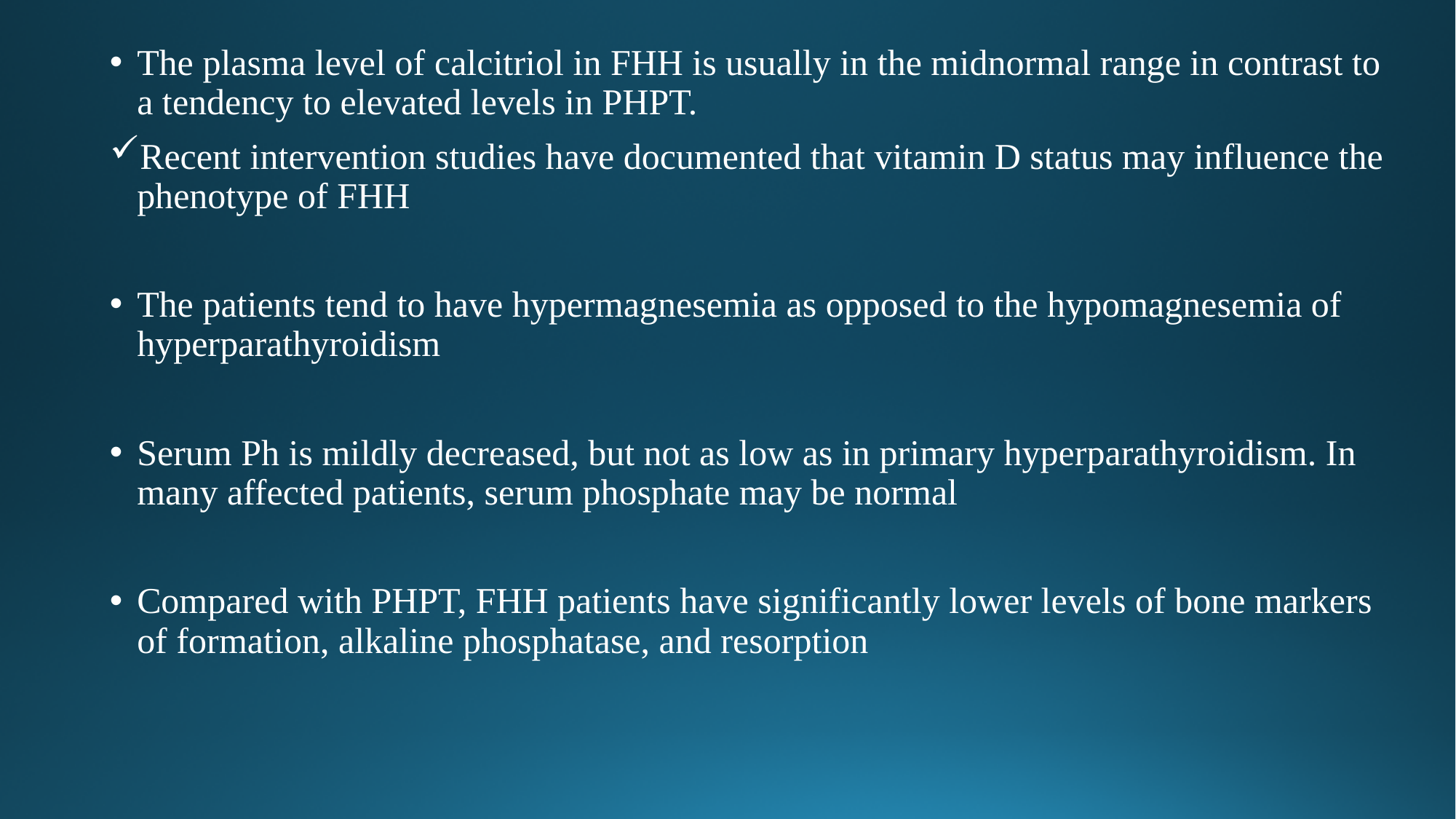

The plasma level of calcitriol in FHH is usually in the midnormal range in contrast to a tendency to elevated levels in PHPT.
Recent intervention studies have documented that vitamin D status may influence the phenotype of FHH

The patients tend to have hypermagnesemia as opposed to the hypomagnesemia of hyperparathyroidism

Serum Ph is mildly decreased, but not as low as in primary hyperparathyroidism. In many affected patients, serum phosphate may be normal

Compared with PHPT, FHH patients have significantly lower levels of bone markers of formation, alkaline phosphatase, and resorption